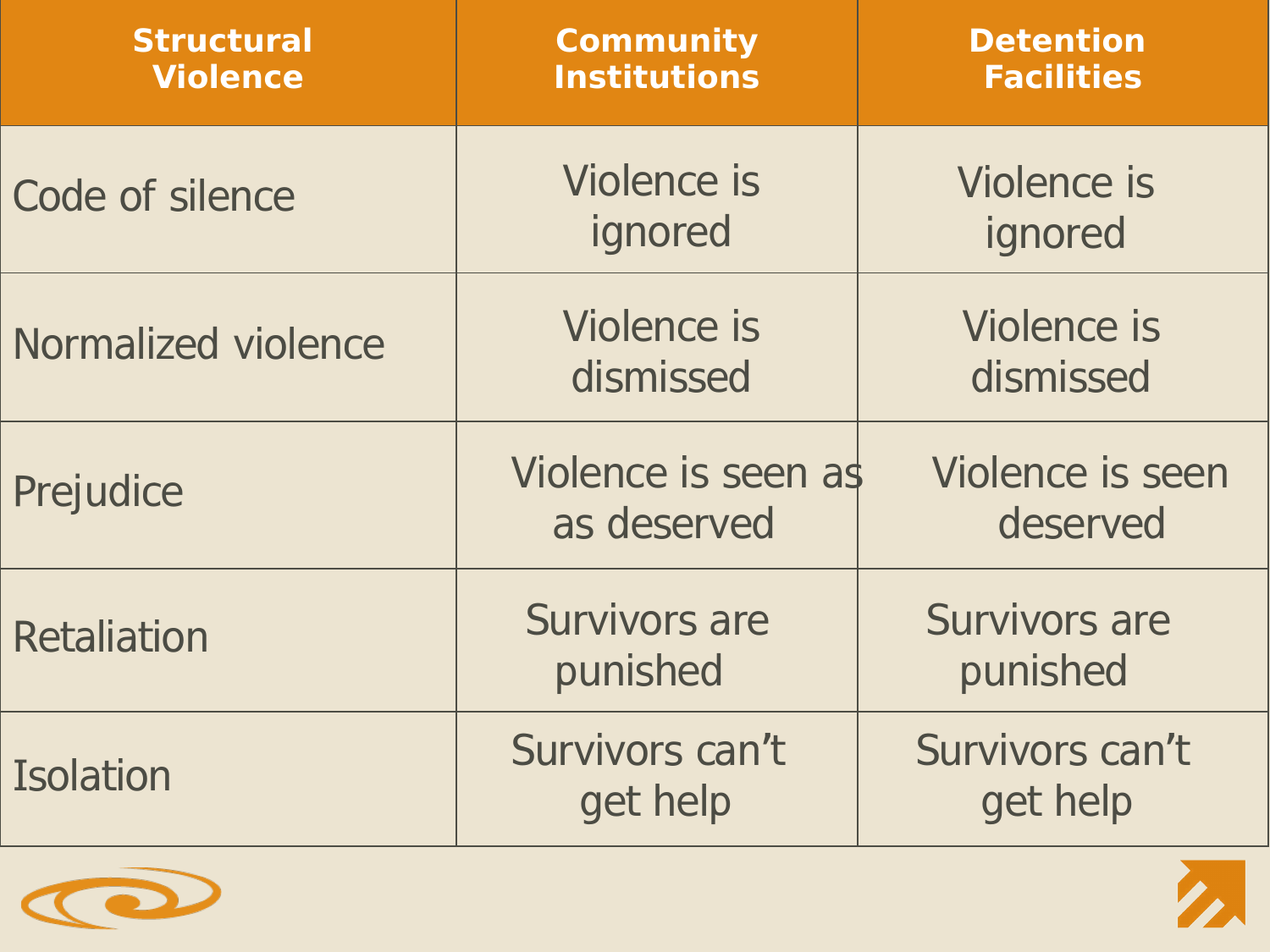

| Structural Violence | Community Institutions | Detention Facilities |
| --- | --- | --- |
| Code of silence |  |  |
| Normalized violence |  |  |
| Prejudice |  |  |
| Retaliation |  |  |
| Isolation |  |  |
Violence is ignored
Violence is ignored
Violence is dismissed
Violence is dismissed
Violence is seen as	   Violence is seen as deserved                 deserved
Survivors are            Survivors are
punished                  punished
Survivors can’t          Survivors can’t
get help                   get help